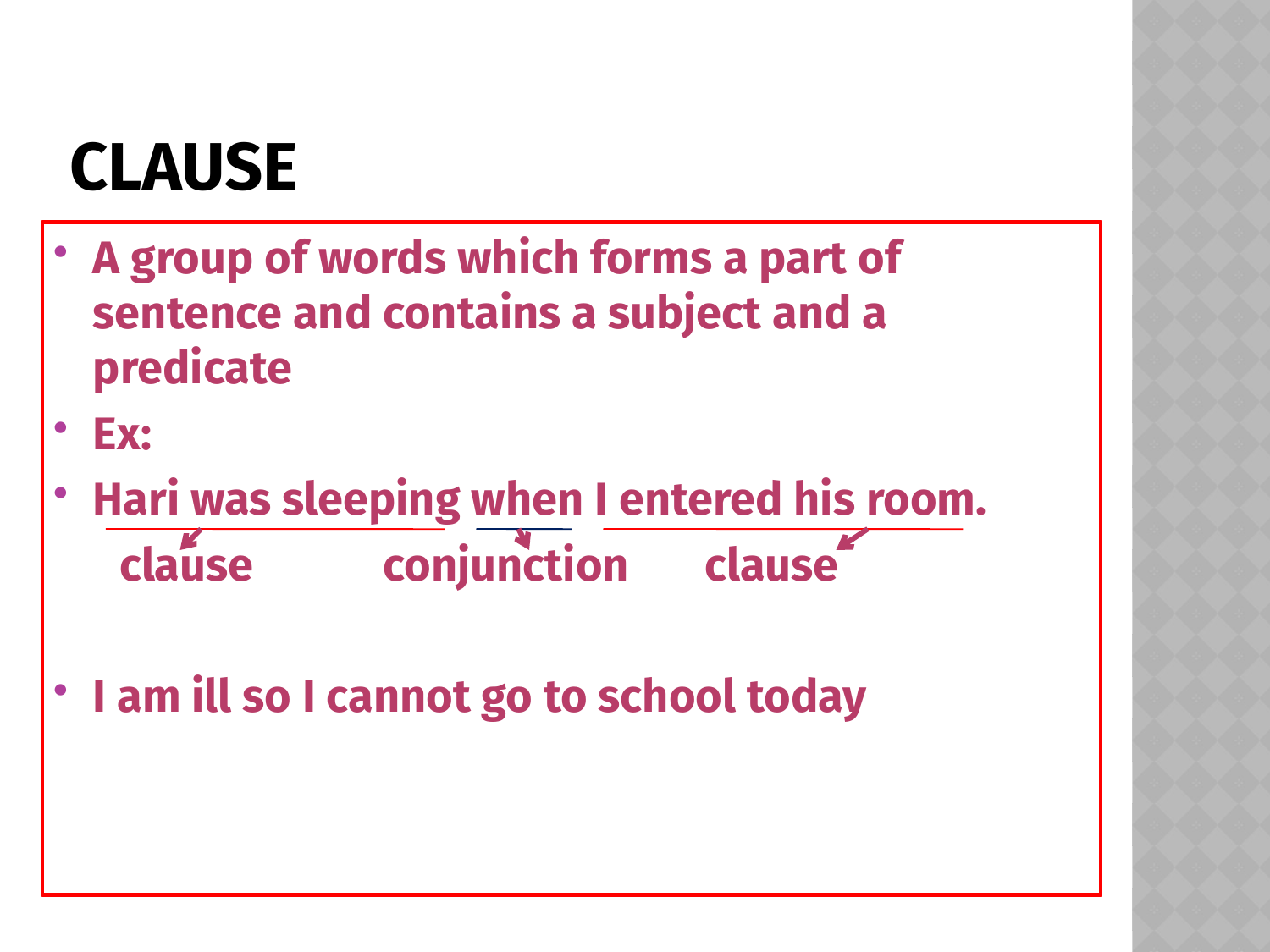

# CLAUSE
A group of words which forms a part of sentence and contains a subject and a predicate
Ex:
Hari was sleeping when I entered his room.
      clause            conjunction       clause

I am ill so I cannot go to school today